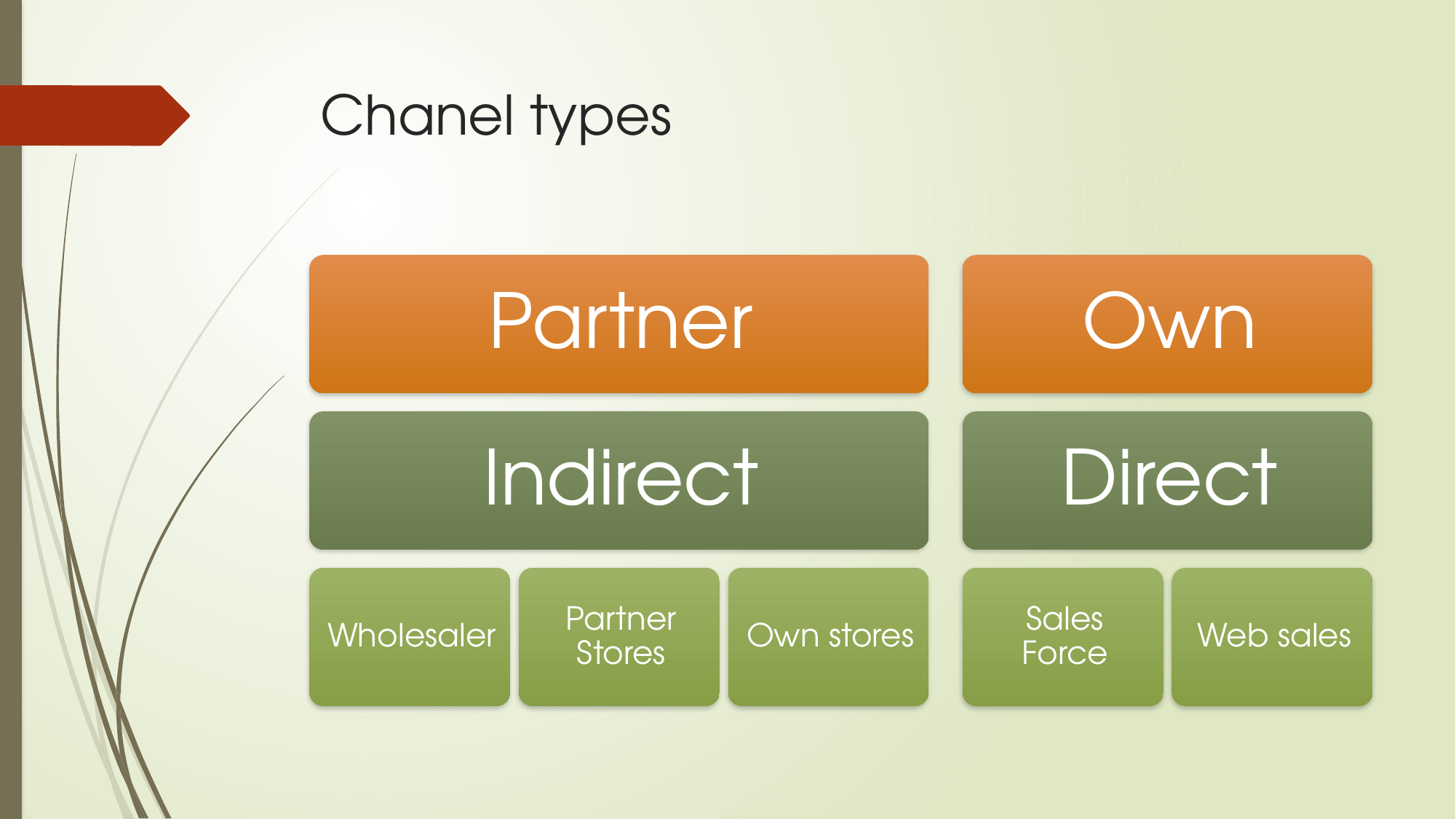

# Chanel types
Partner
Indirect
Wholesaler
Partner Stores
Own stores
Own
Direct
Sales Force
Web sales